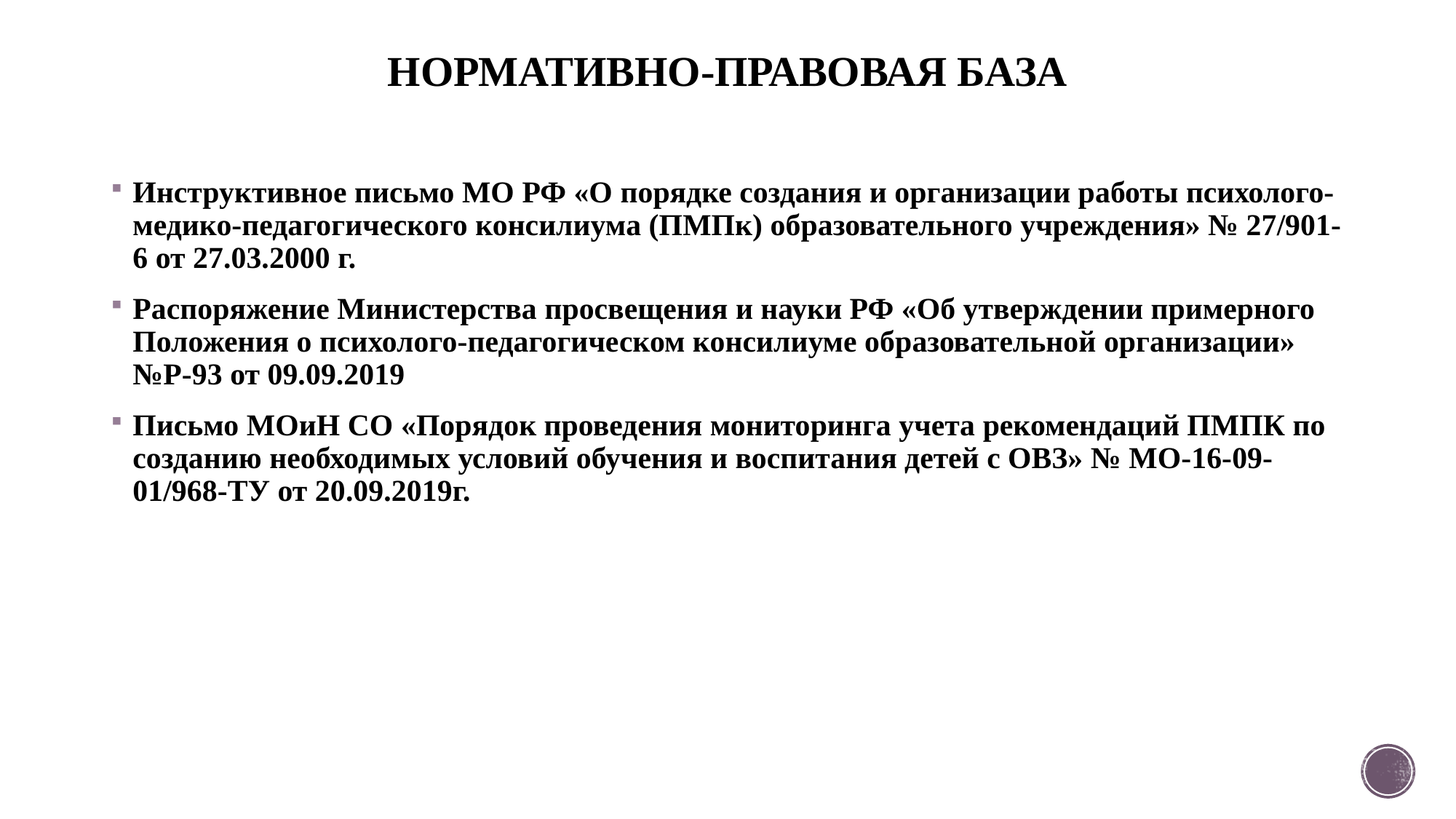

# НОРМАТИВНО-ПРАВОВАЯ БАЗА
Инструктивное письмо МО РФ «О порядке создания и организации работы психолого-медико-педагогического консилиума (ПМПк) образовательного учреждения» № 27/901-6 от 27.03.2000 г.
Распоряжение Министерства просвещения и науки РФ «Об утверждении примерного Положения о психолого-педагогическом консилиуме образовательной организации» №Р-93 от 09.09.2019
Письмо МОиН СО «Порядок проведения мониторинга учета рекомендаций ПМПК по созданию необходимых условий обучения и воспитания детей с ОВЗ» № МО-16-09-01/968-ТУ от 20.09.2019г.